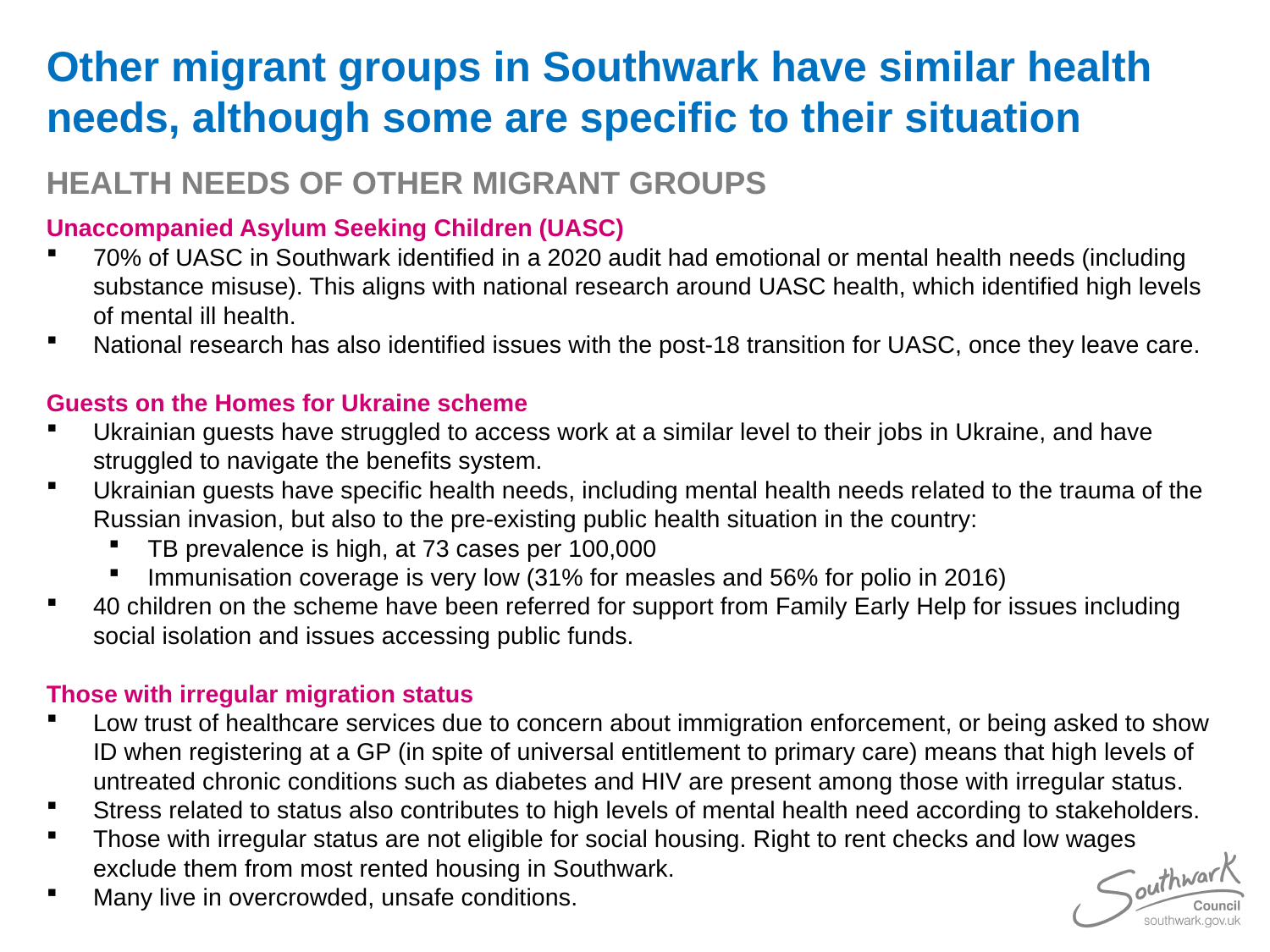

# Other migrant groups in Southwark have similar health needs, although some are specific to their situation
HEALTH NEEDS OF OTHER MIGRANT GROUPS
Unaccompanied Asylum Seeking Children (UASC)
70% of UASC in Southwark identified in a 2020 audit had emotional or mental health needs (including substance misuse). This aligns with national research around UASC health, which identified high levels of mental ill health.
National research has also identified issues with the post-18 transition for UASC, once they leave care.

Guests on the Homes for Ukraine scheme
Ukrainian guests have struggled to access work at a similar level to their jobs in Ukraine, and have struggled to navigate the benefits system.
Ukrainian guests have specific health needs, including mental health needs related to the trauma of the Russian invasion, but also to the pre-existing public health situation in the country:
TB prevalence is high, at 73 cases per 100,000
Immunisation coverage is very low (31% for measles and 56% for polio in 2016)
40 children on the scheme have been referred for support from Family Early Help for issues including social isolation and issues accessing public funds.

Those with irregular migration status
Low trust of healthcare services due to concern about immigration enforcement, or being asked to show ID when registering at a GP (in spite of universal entitlement to primary care) means that high levels of untreated chronic conditions such as diabetes and HIV are present among those with irregular status.
Stress related to status also contributes to high levels of mental health need according to stakeholders.
Those with irregular status are not eligible for social housing. Right to rent checks and low wages exclude them from most rented housing in Southwark.
Many live in overcrowded, unsafe conditions.